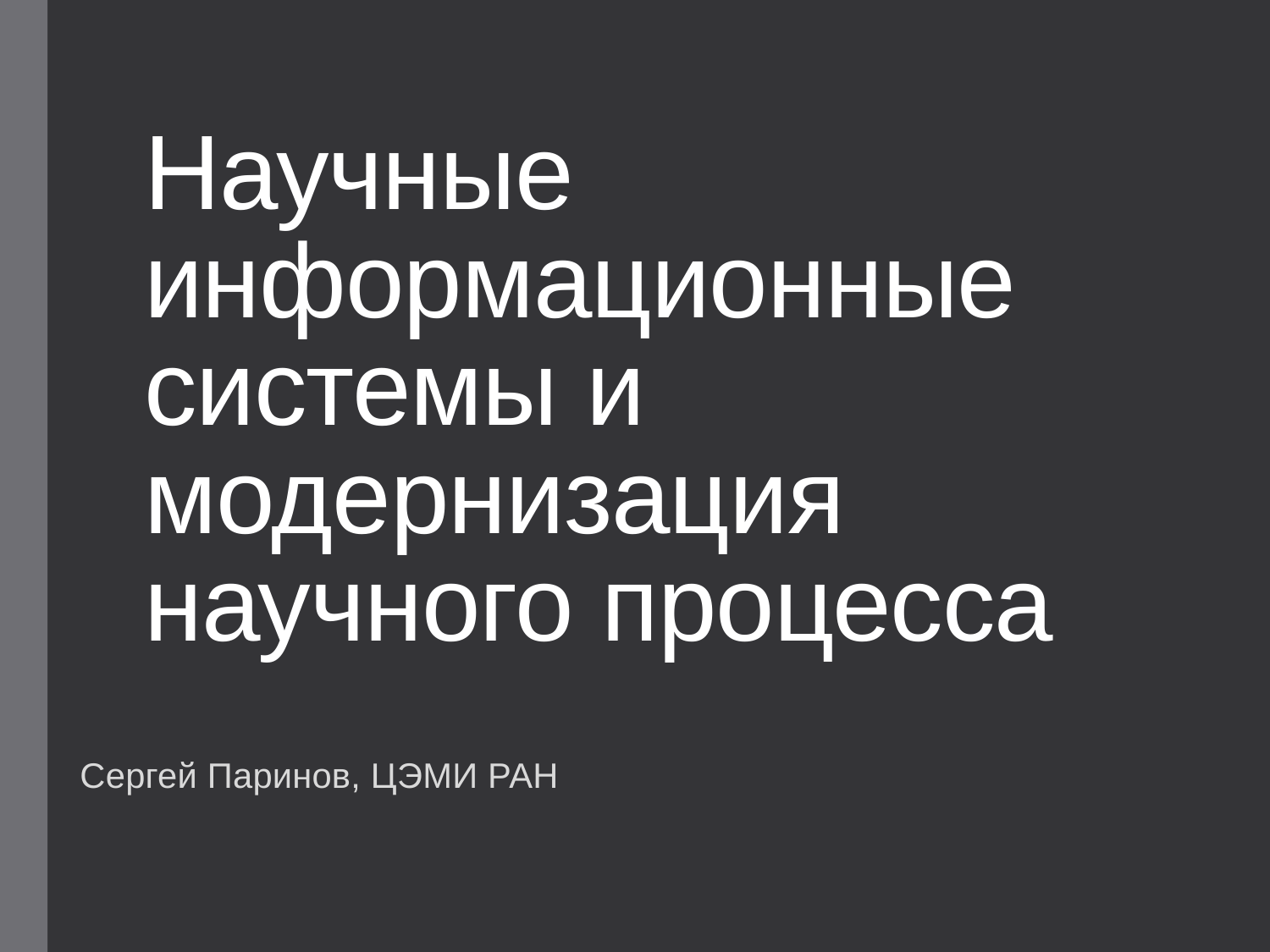

# Научные информационные системы и модернизация научного процесса
Сергей Паринов, ЦЭМИ РАН